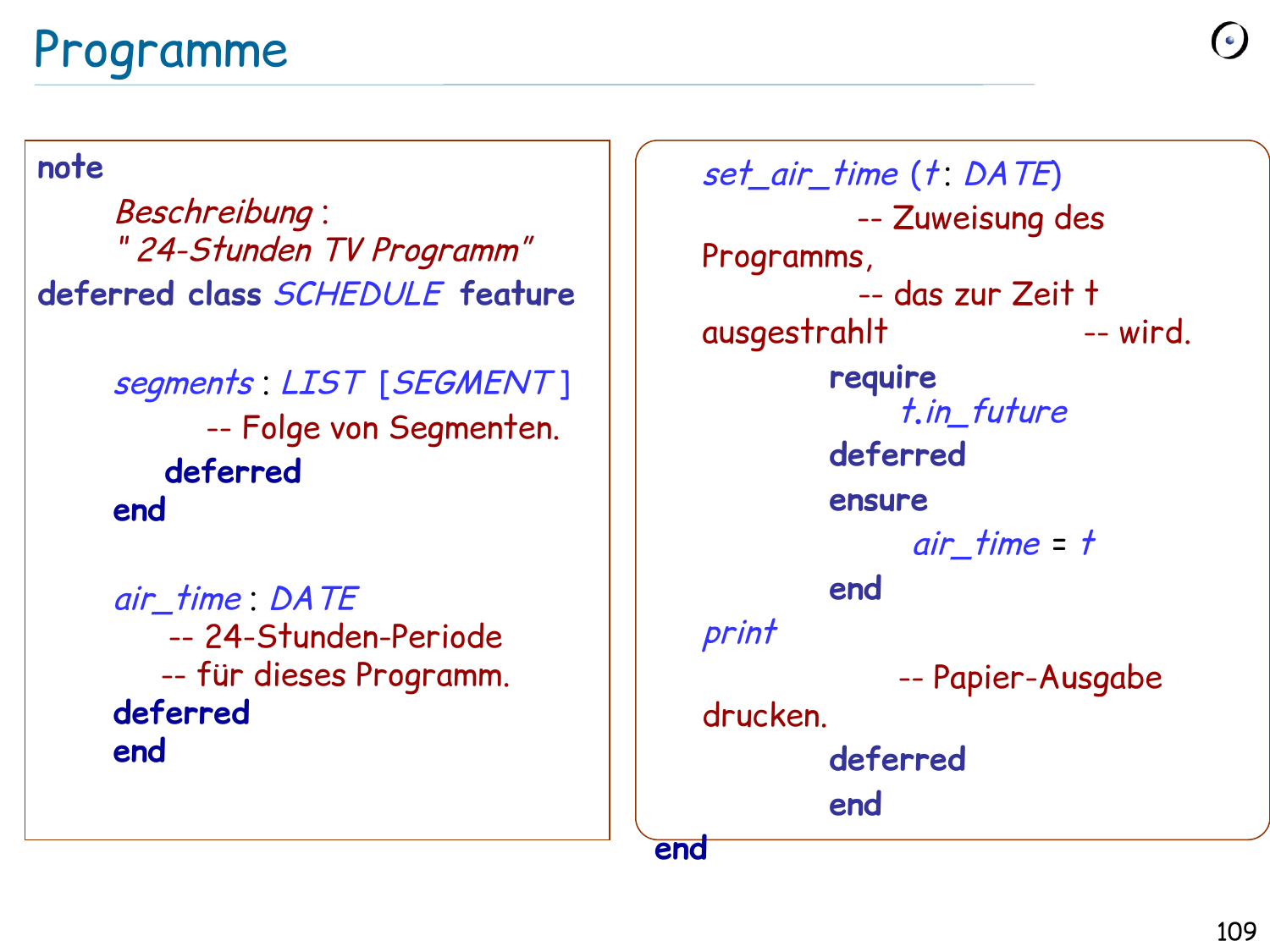

# Programme
note
	Beschreibung :
	“ 24-Stunden TV Programm”
deferred class SCHEDULE  feature

	segments : LIST  [SEGMENT ]
		   -- Folge von Segmenten.
		deferred
	end

	air_time : DATE
	    -- 24-Stunden-Periode
	     -- für dieses Programm.
	deferred
	end

	set_air_time (t : DATE)
		  -- Zuweisung des Programms,
	   -- das zur Zeit t ausgestrahlt 		-- wird.
		require
		     t.in_future
		deferred
		ensure
		      air_time = t
		end
	print
		     -- Papier-Ausgabe drucken.
		deferred
		end
end